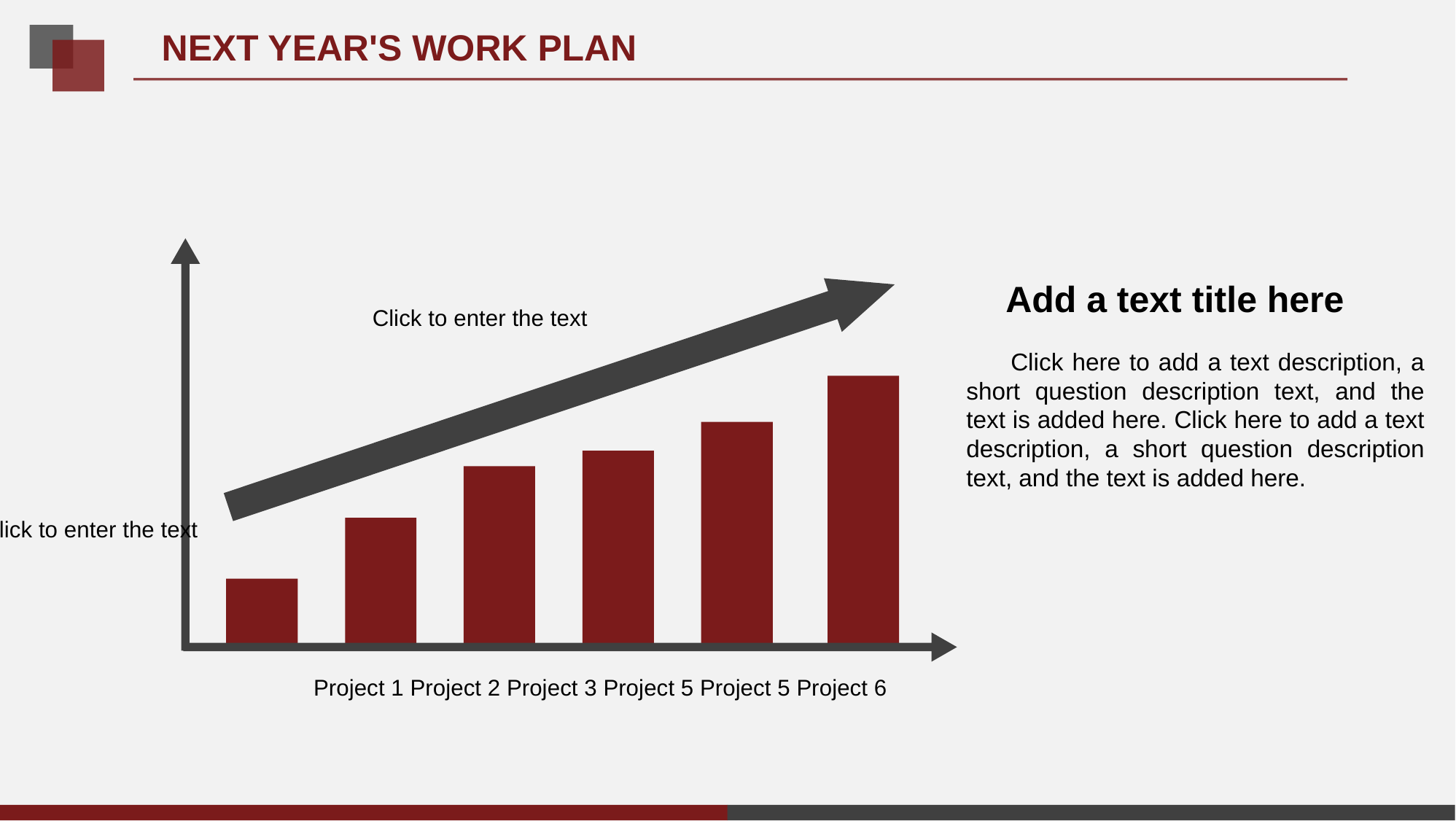

NEXT YEAR'S WORK PLAN
Add a text title here
Click to enter the text
     Click here to add a text description, a short question description text, and the text is added here. Click here to add a text description, a short question description text, and the text is added here.

Click to enter the text

Project 1 Project 2 Project 3 Project 5 Project 5 Project 6